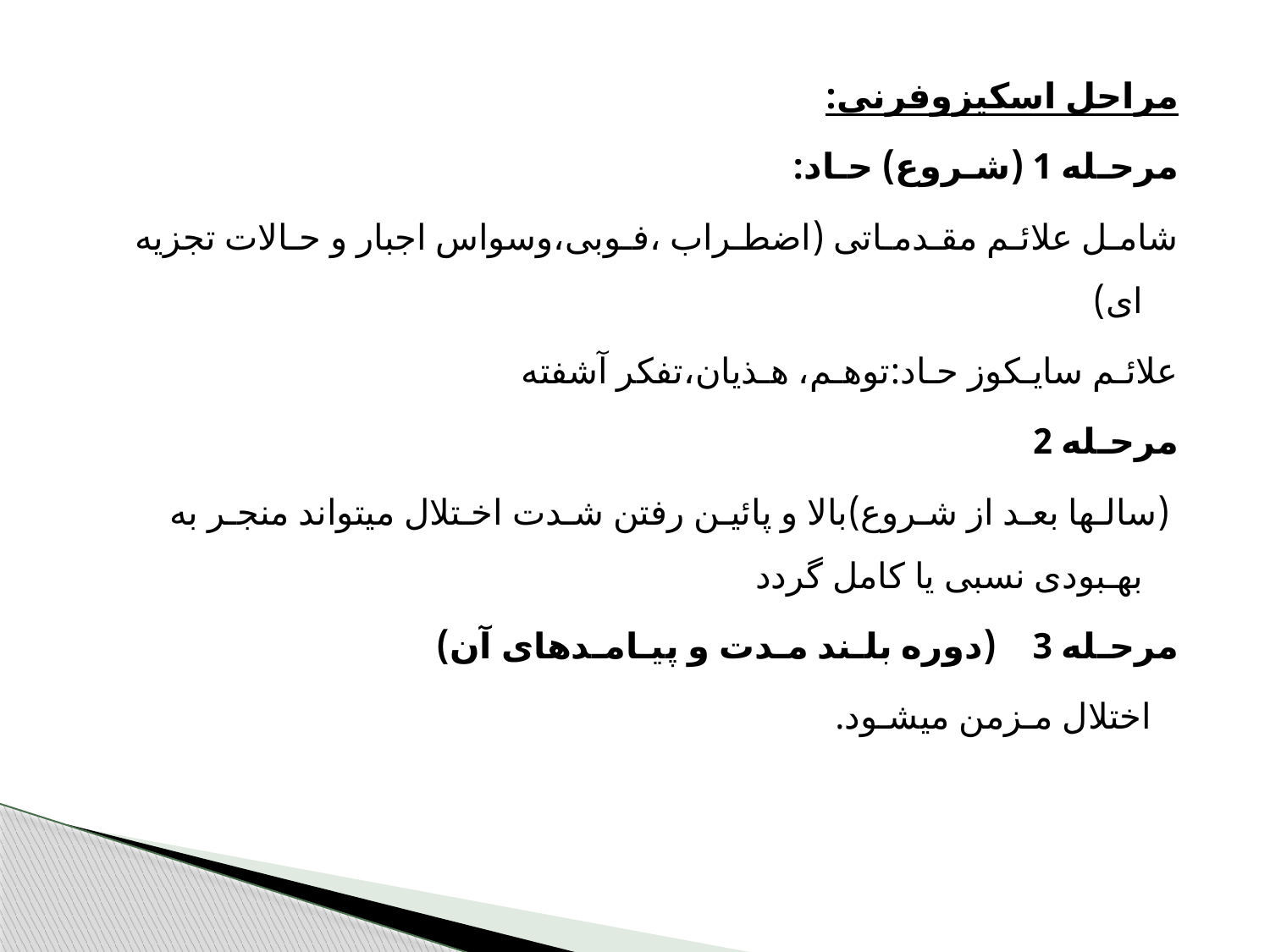

مراحل اسکیزوفرنی:
مرحـله 1 (شـروع) حـاد:
شامـل علائـم مقـدمـاتی (اضطـراب ،فـوبی،وسواس اجبار و حـالات تجزیه ای)
علائـم سایـکوز حـاد:توهـم، هـذیان،تفکر آشفته
مرحـله 2
 (سالـها بعـد از شـروع)بالا و پائیـن رفتن شـدت اخـتلال میتواند منجـر به بهـبودی نسبی یا کامل گردد
مرحـله 3    (دوره بلـند مـدت و پیـامـدهای آن)
   اختلال مـزمن میشـود.